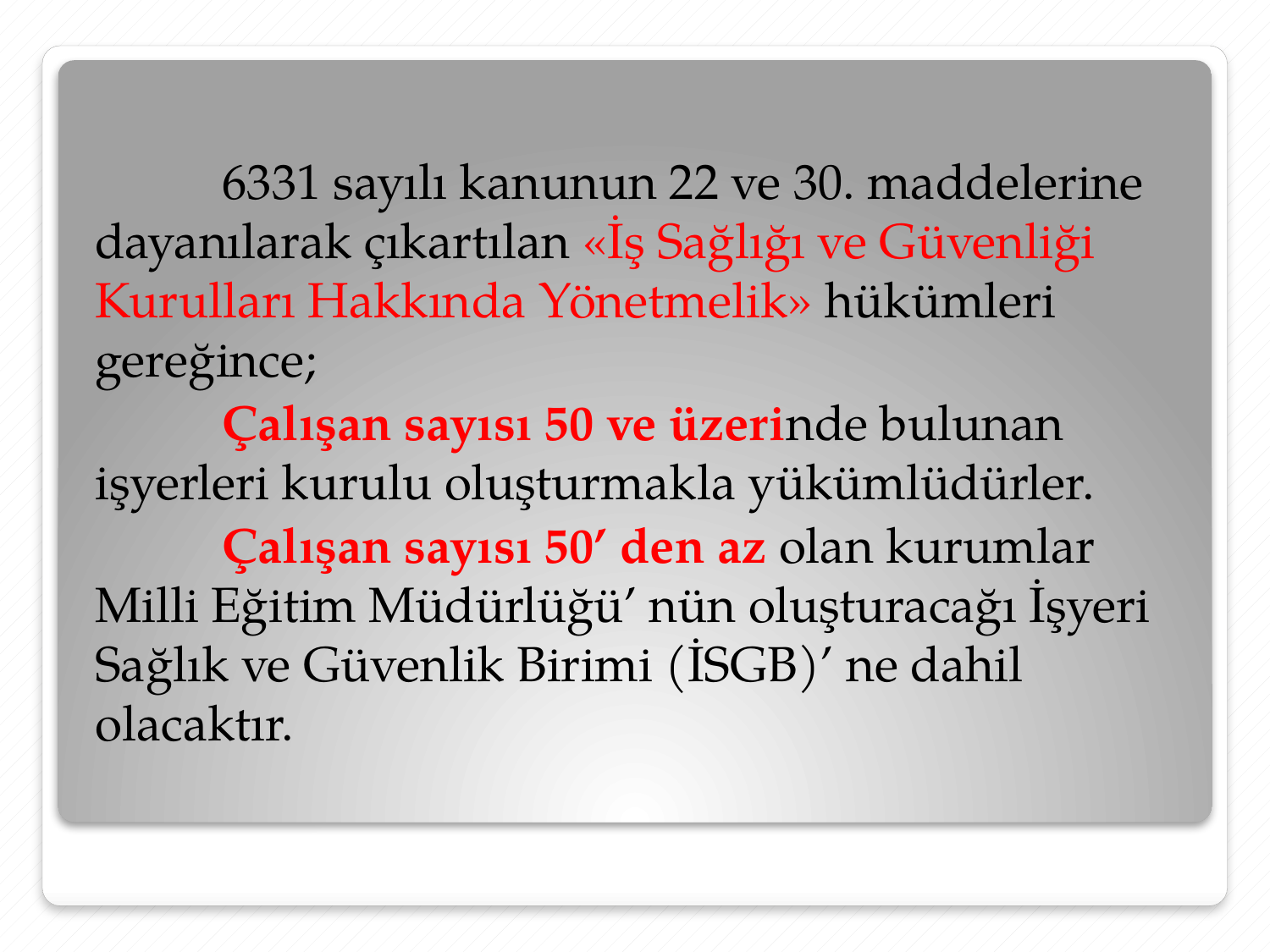

6331 sayılı kanunun 22 ve 30. maddelerine dayanılarak çıkartılan «İş Sağlığı ve Güvenliği Kurulları Hakkında Yönetmelik» hükümleri gereğince;
	Çalışan sayısı 50 ve üzerinde bulunan işyerleri kurulu oluşturmakla yükümlüdürler.
	Çalışan sayısı 50’ den az olan kurumlar Milli Eğitim Müdürlüğü’ nün oluşturacağı İşyeri Sağlık ve Güvenlik Birimi (İSGB)’ ne dahil olacaktır.